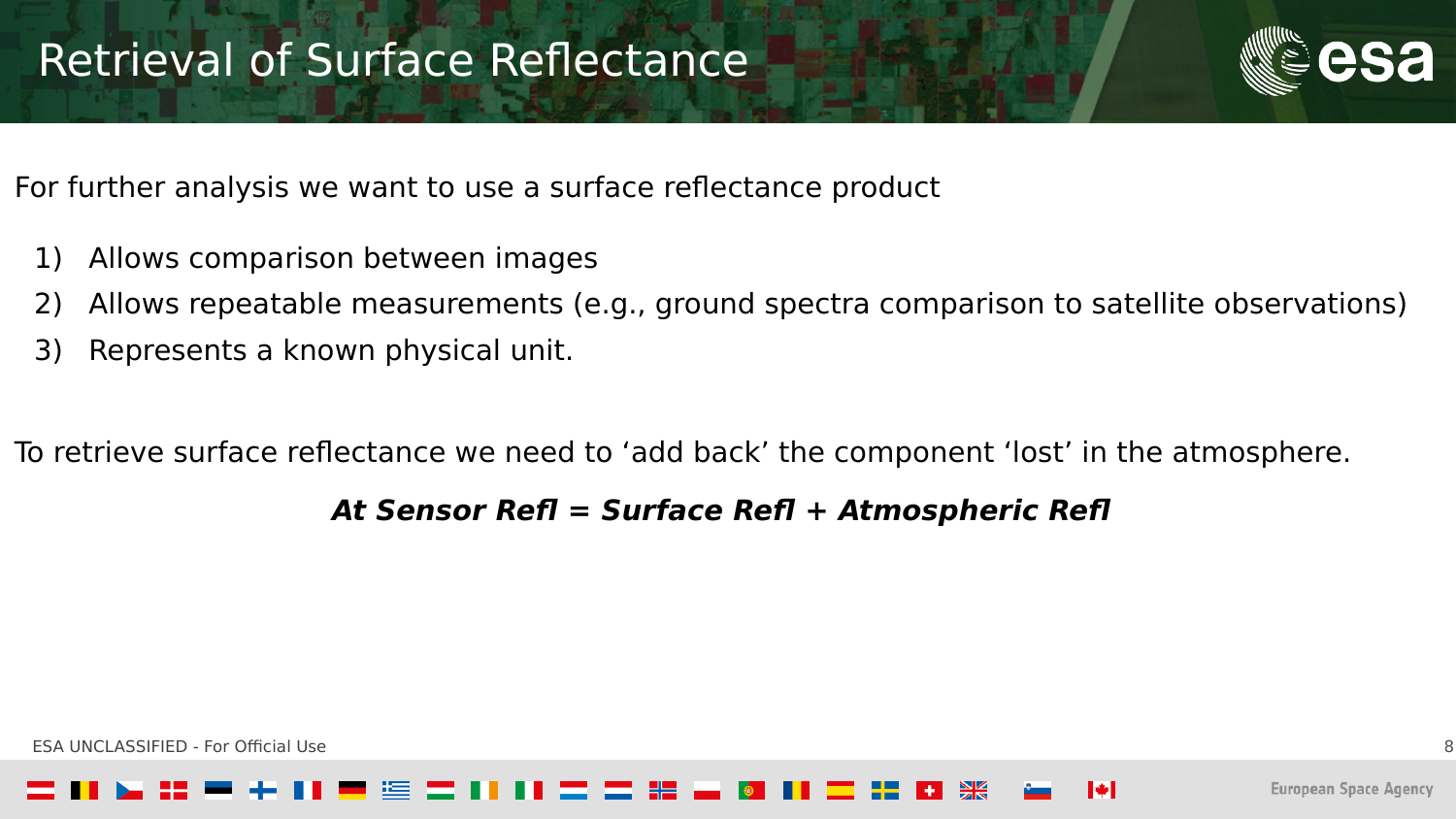

# Retrieval of Surface Reflectance
For further analysis we want to use a surface reflectance product
Allows comparison between images
Allows repeatable measurements (e.g., ground spectra comparison to satellite observations)
Represents a known physical unit.

To retrieve surface reflectance we need to ‘add back’ the component ‘lost’ in the atmosphere.
At Sensor Refl = Surface Refl + Atmospheric Refl